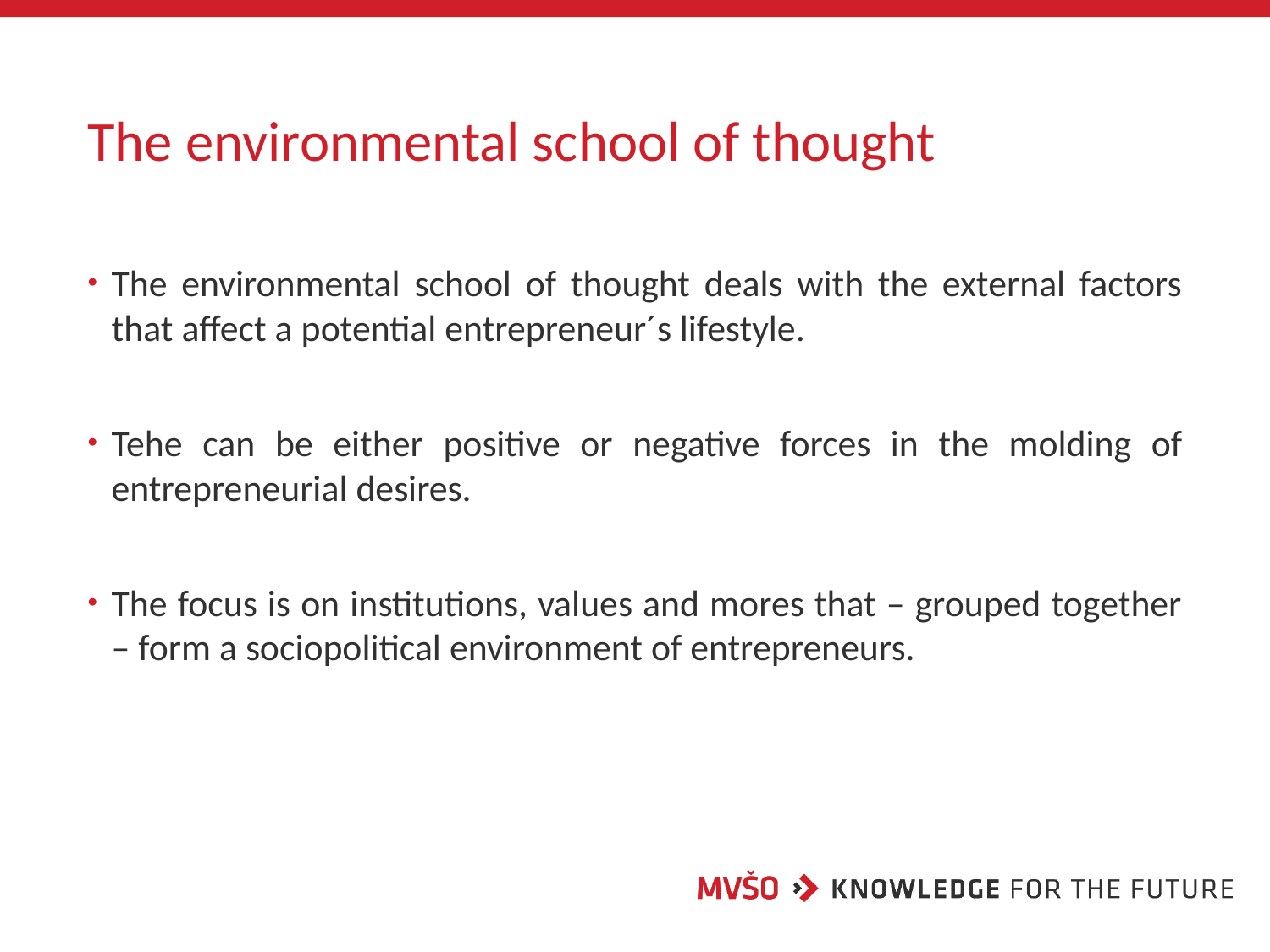

# The environmental school of thought
The environmental school of thought deals with the external factors that affect a potential entrepreneur´s lifestyle.

Tehe can be either positive or negative forces in the molding of entrepreneurial desires.

The focus is on institutions, values and mores that – grouped together – form a sociopolitical environment of entrepreneurs.